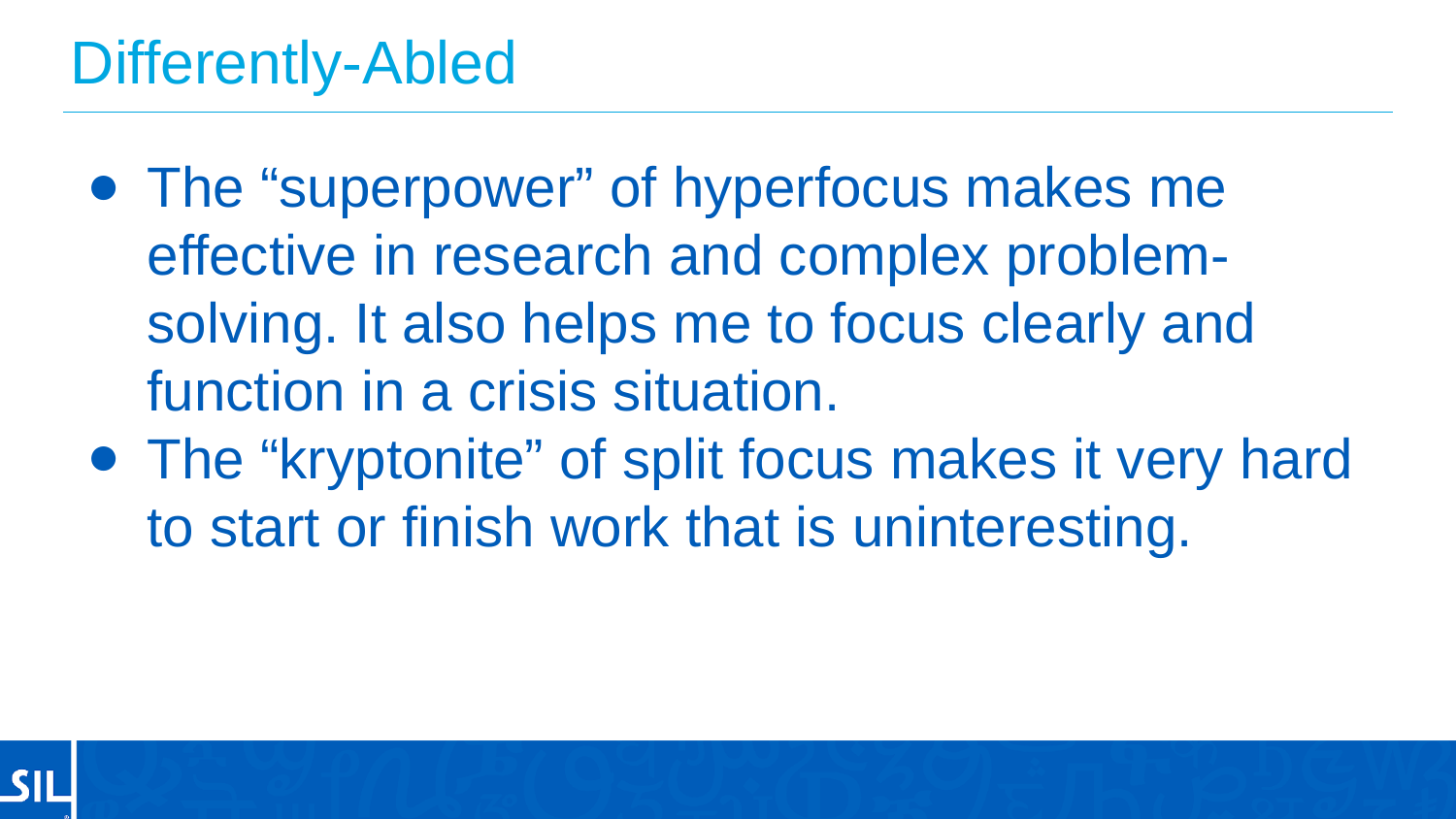

# Differently-Abled
The “superpower” of hyperfocus makes me effective in research and complex problem-solving. It also helps me to focus clearly and function in a crisis situation.
The “kryptonite” of split focus makes it very hard to start or finish work that is uninteresting.